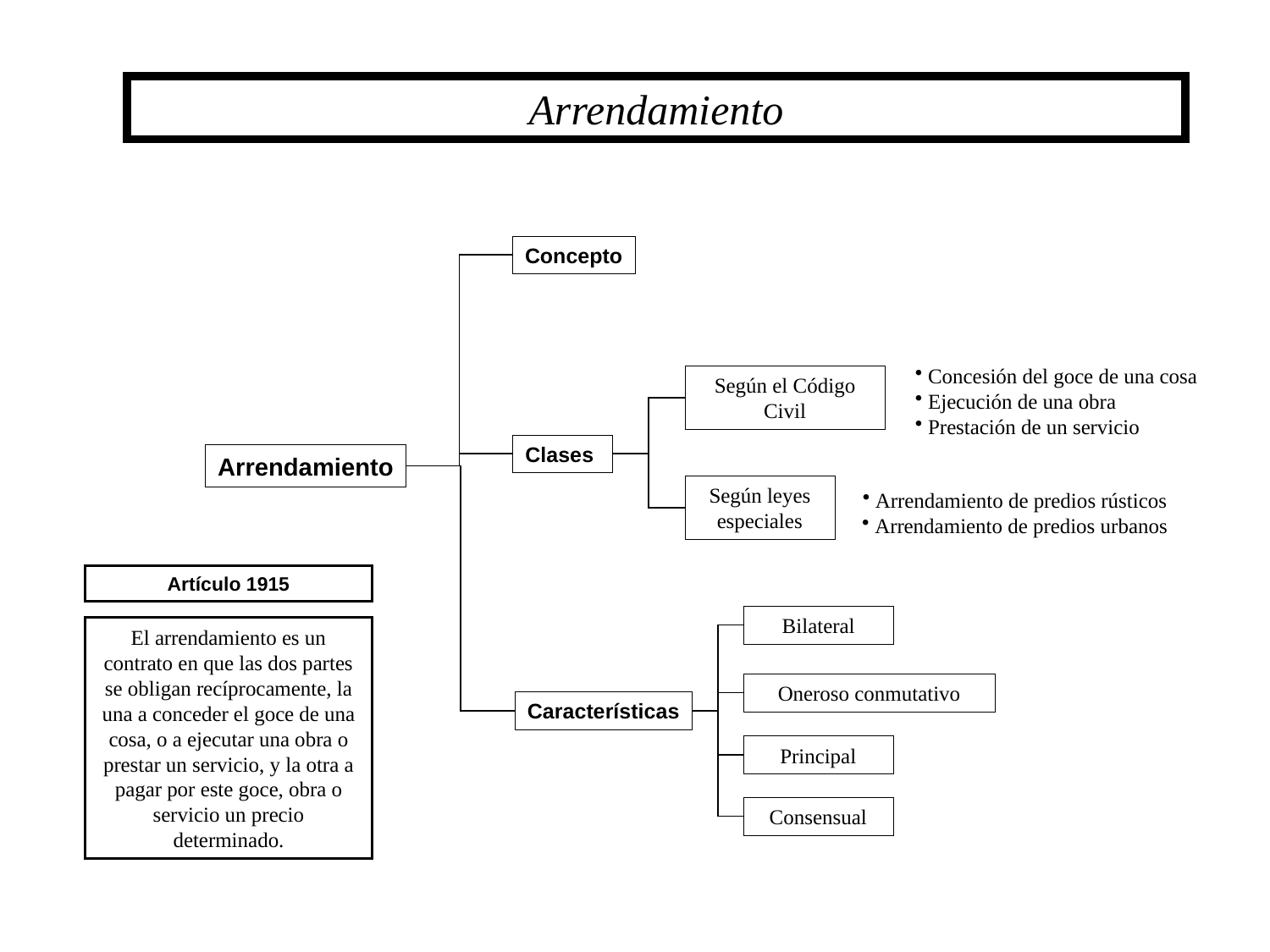

Arrendamiento
Concepto
 Concesión del goce de una cosa
 Ejecución de una obra
 Prestación de un servicio
Según el Código Civil
Clases
Arrendamiento
Según leyes especiales
 Arrendamiento de predios rústicos
 Arrendamiento de predios urbanos
Artículo 1915
Bilateral
El arrendamiento es un contrato en que las dos partes se obligan recíprocamente, la una a conceder el goce de una cosa, o a ejecutar una obra o prestar un servicio, y la otra a pagar por este goce, obra o servicio un precio determinado.
Oneroso conmutativo
Características
Principal
Consensual
38